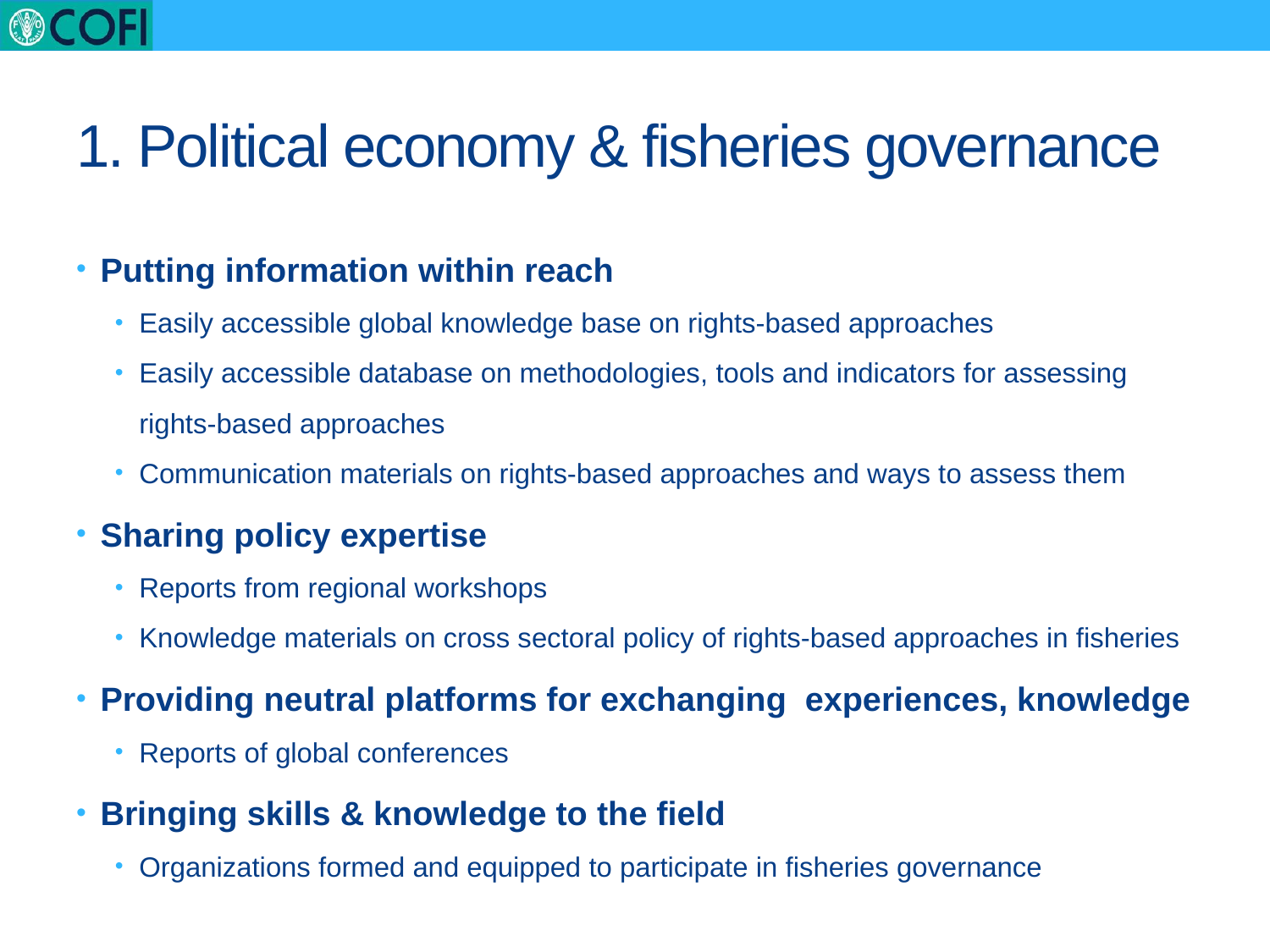

# 1. Political economy & fisheries governance
Putting information within reach
Easily accessible global knowledge base on rights-based approaches
Easily accessible database on methodologies, tools and indicators for assessing rights-based approaches
Communication materials on rights-based approaches and ways to assess them
Sharing policy expertise
Reports from regional workshops
Knowledge materials on cross sectoral policy of rights-based approaches in fisheries
Providing neutral platforms for exchanging  experiences, knowledge
Reports of global conferences
Bringing skills & knowledge to the field
Organizations formed and equipped to participate in fisheries governance